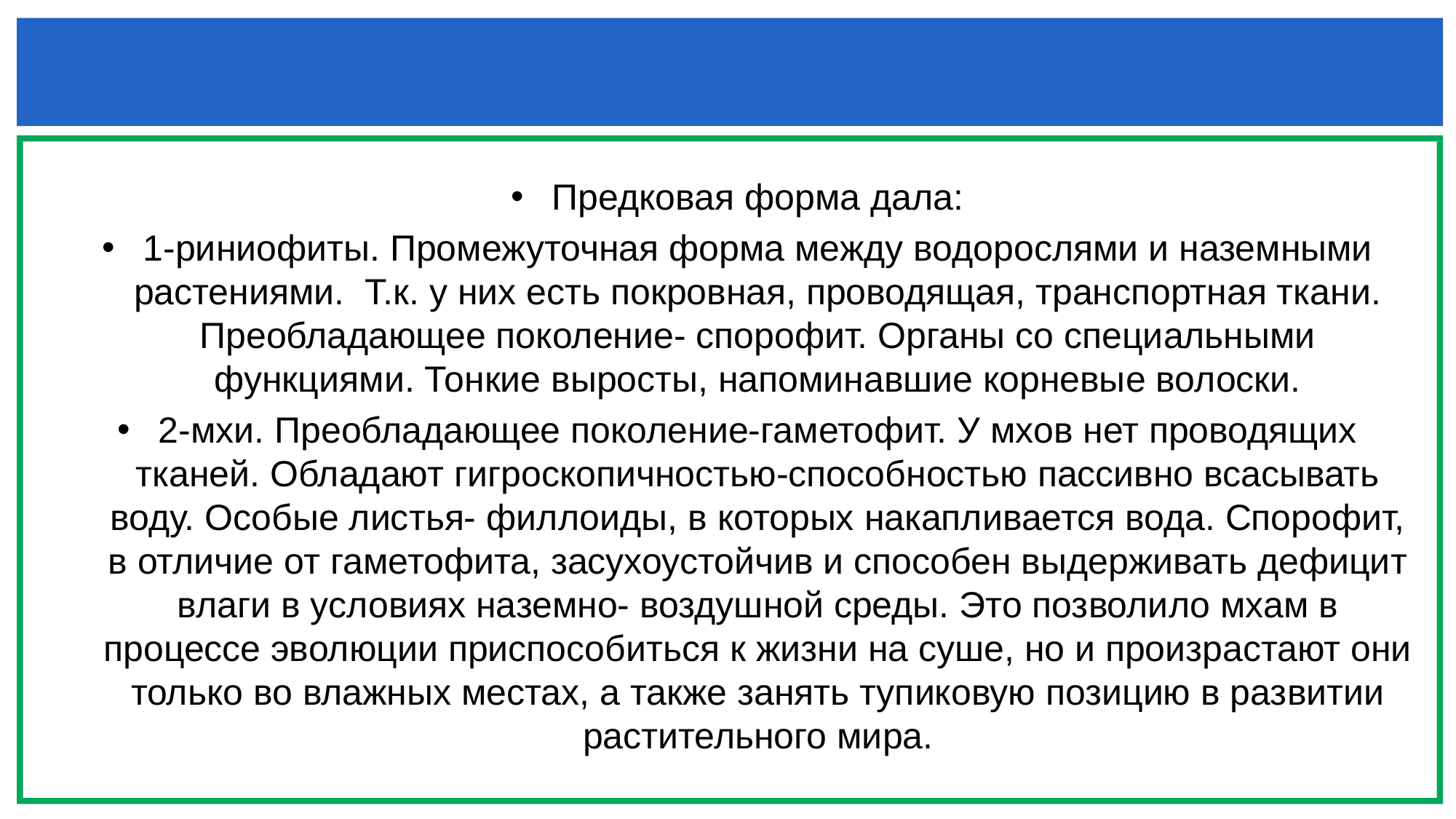

Предковая форма дала:
1-риниофиты. Промежуточная форма между водорослями и наземными растениями.  Т.к. у них есть покровная, проводящая, транспортная ткани. Преобладающее поколение- спорофит. Органы со специальными функциями. Тонкие выросты, напоминавшие корневые волоски.
2-мхи. Преобладающее поколение-гаметофит. У мхов нет проводящих тканей. Обладают гигроскопичностью-способностью пассивно всасывать воду. Особые листья- филлоиды, в которых накапливается вода. Спорофит, в отличие от гаметофита, засухоустойчив и способен выдерживать дефицит влаги в условиях наземно- воздушной среды. Это позволило мхам в процессе эволюции приспособиться к жизни на суше, но и произрастают они только во влажных местах, а также занять тупиковую позицию в развитии растительного мира.
#